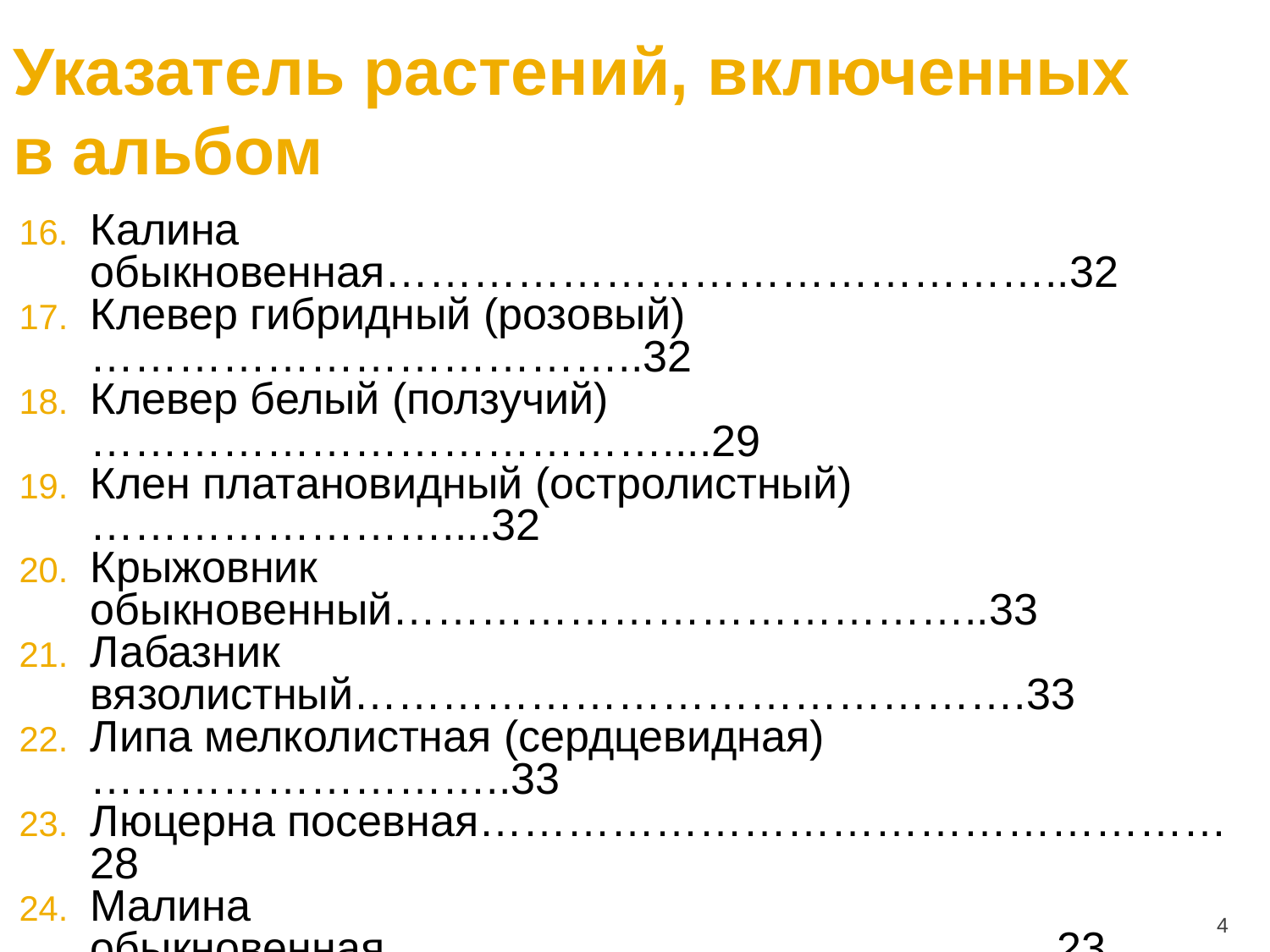

Указатель растений, включенных в альбом
Калина обыкновенная………………………………………..32
Клевер гибридный (розовый)………………………………..32
Клевер белый (ползучий)…………………………………....29
Клен платановидный (остролистный)……………………....32
Крыжовник обыкновенный…………………………………..33
Лабазник вязолистный……………………………………….33
Липа мелколистная (сердцевидная)………………………..33
Люцерна посевная……………………………………………28
Малина обыкновенная……………………………………….23
Мать-и-мачеха………………………………………………..26
Мелисса лекарственная……………………………………...29
Мята длиннолистная…………………………………………30
Одуванчик лекарственный…………………………………..26
Ива козья (бредина)………………………………………….31
Роза собачья (шиповник)…………………………………….34
Рябина обыкновенная………………………………………..24
Синюха голубая……………………………………………….34

4